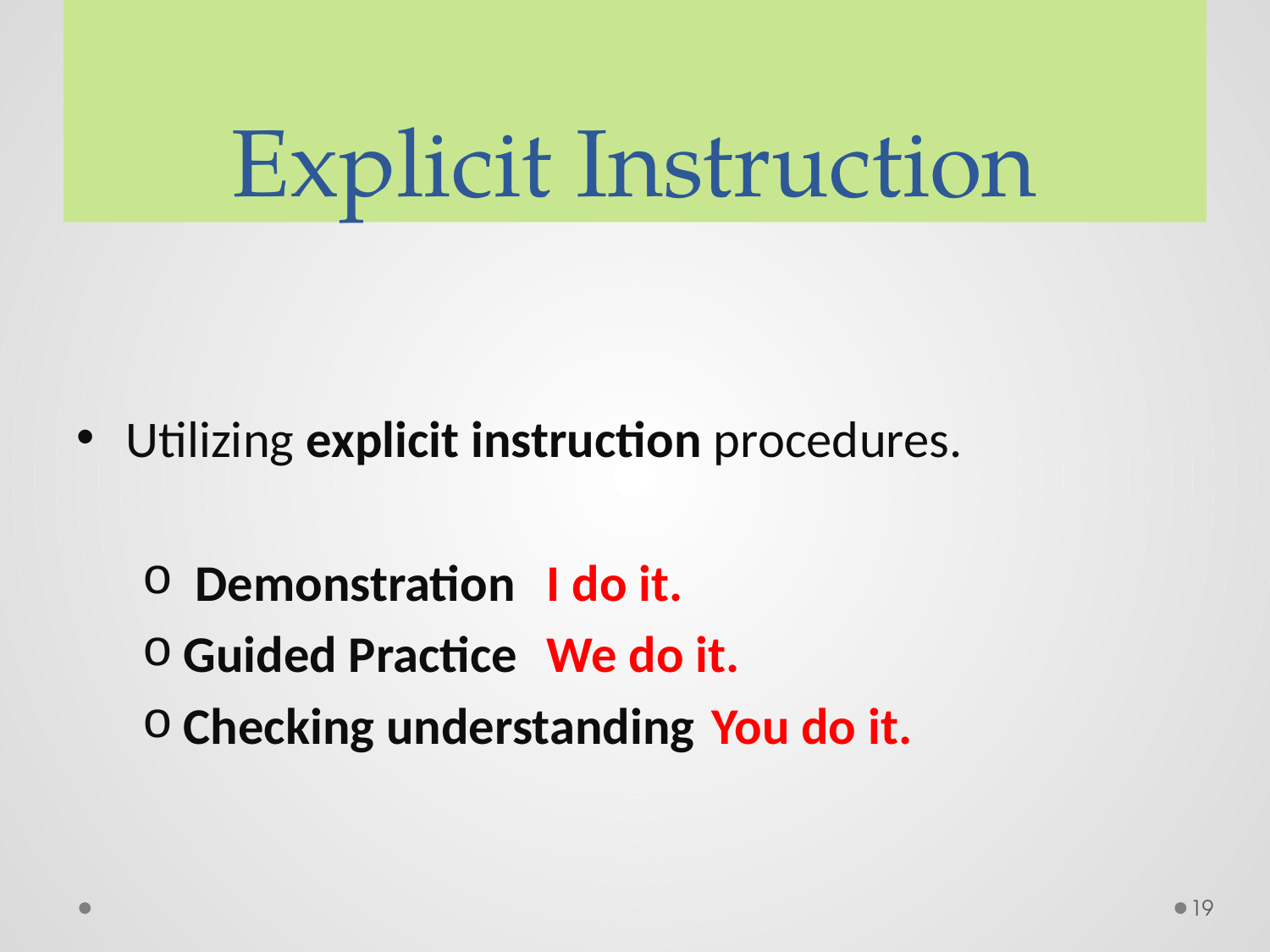

# Explicit Instruction

Utilizing explicit instruction procedures.

 Demonstration 		I do it.
Guided Practice		We do it.
Checking understanding 	You do it.

19